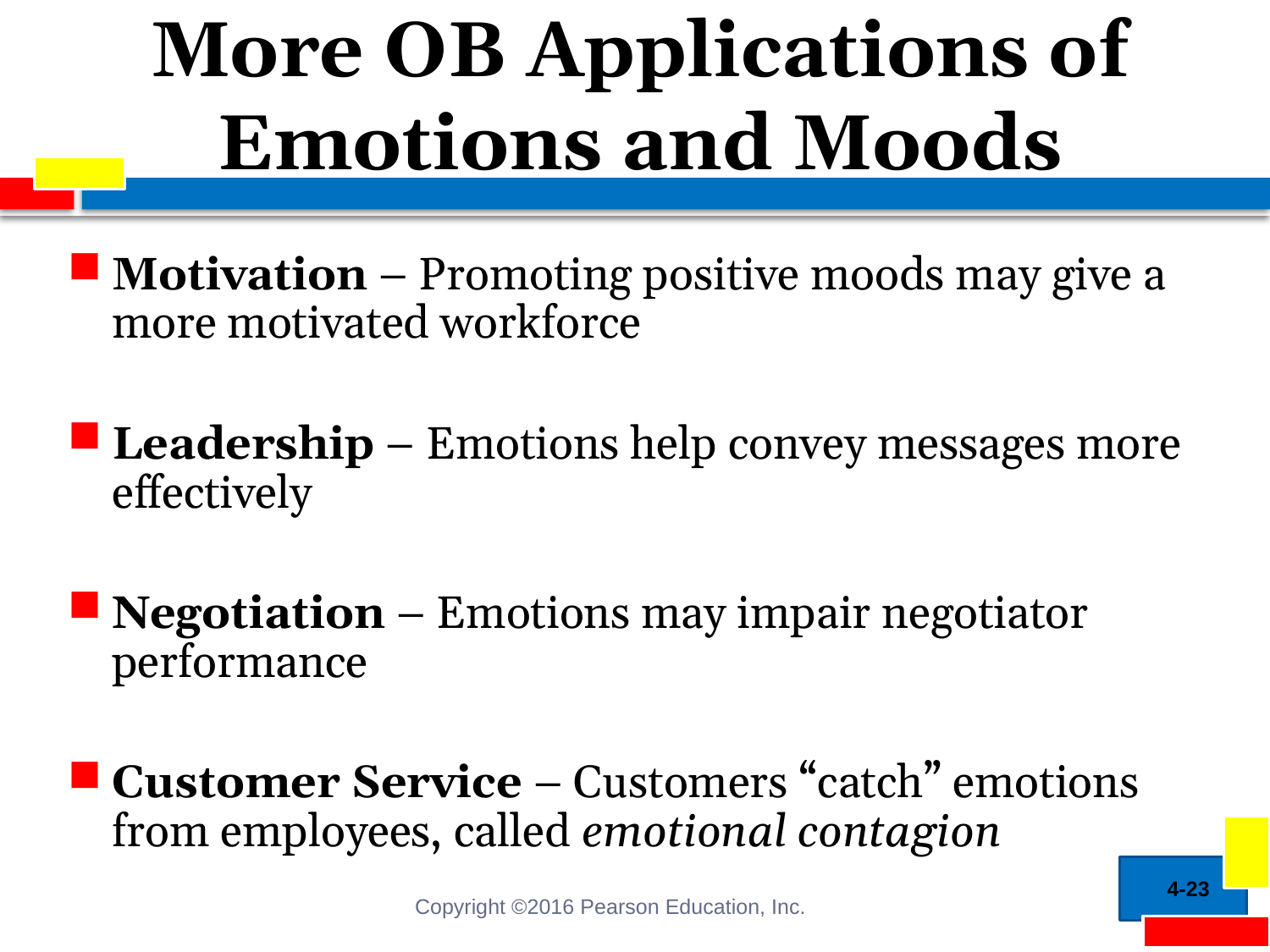

# More OB Applications of Emotions and Moods
Motivation – Promoting positive moods may give a more motivated workforce

Leadership – Emotions help convey messages more effectively

Negotiation – Emotions may impair negotiator performance

Customer Service – Customers “catch” emotions from employees, called emotional contagion
4-23